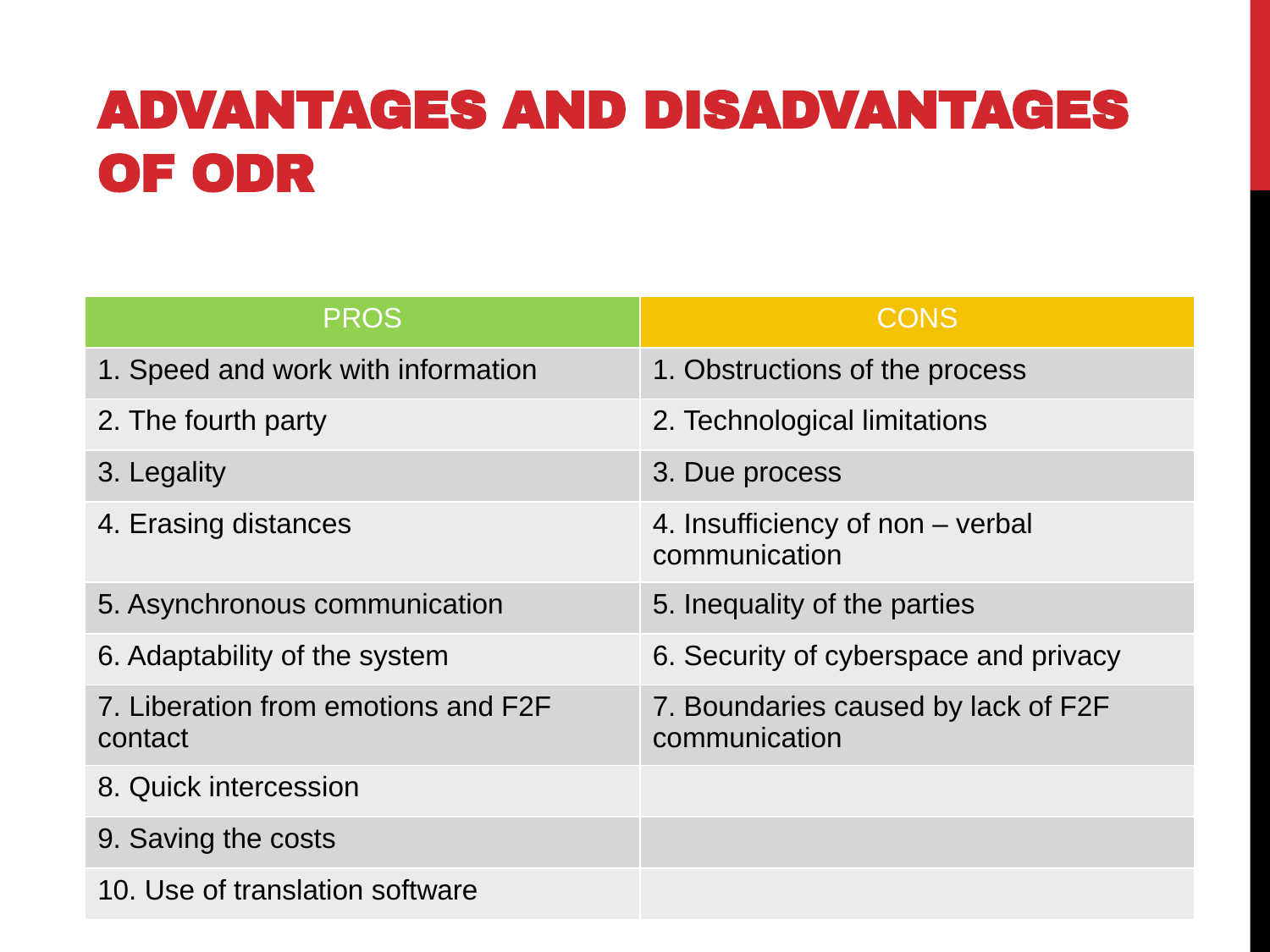

# Advantages and disadvantages of ODR
| PROS | CONS |
| --- | --- |
| 1. Speed and work with information | 1. Obstructions of the process |
| 2. The fourth party | 2. Technological limitations |
| 3. Legality | 3. Due process |
| 4. Erasing distances | 4. Insufficiency of non – verbal communication |
| 5. Asynchronous communication | 5. Inequality of the parties |
| 6. Adaptability of the system | 6. Security of cyberspace and privacy |
| 7. Liberation from emotions and F2F contact | 7. Boundaries caused by lack of F2F communication |
| 8. Quick intercession |  |
| 9. Saving the costs |  |
| 10. Use of translation software |  |